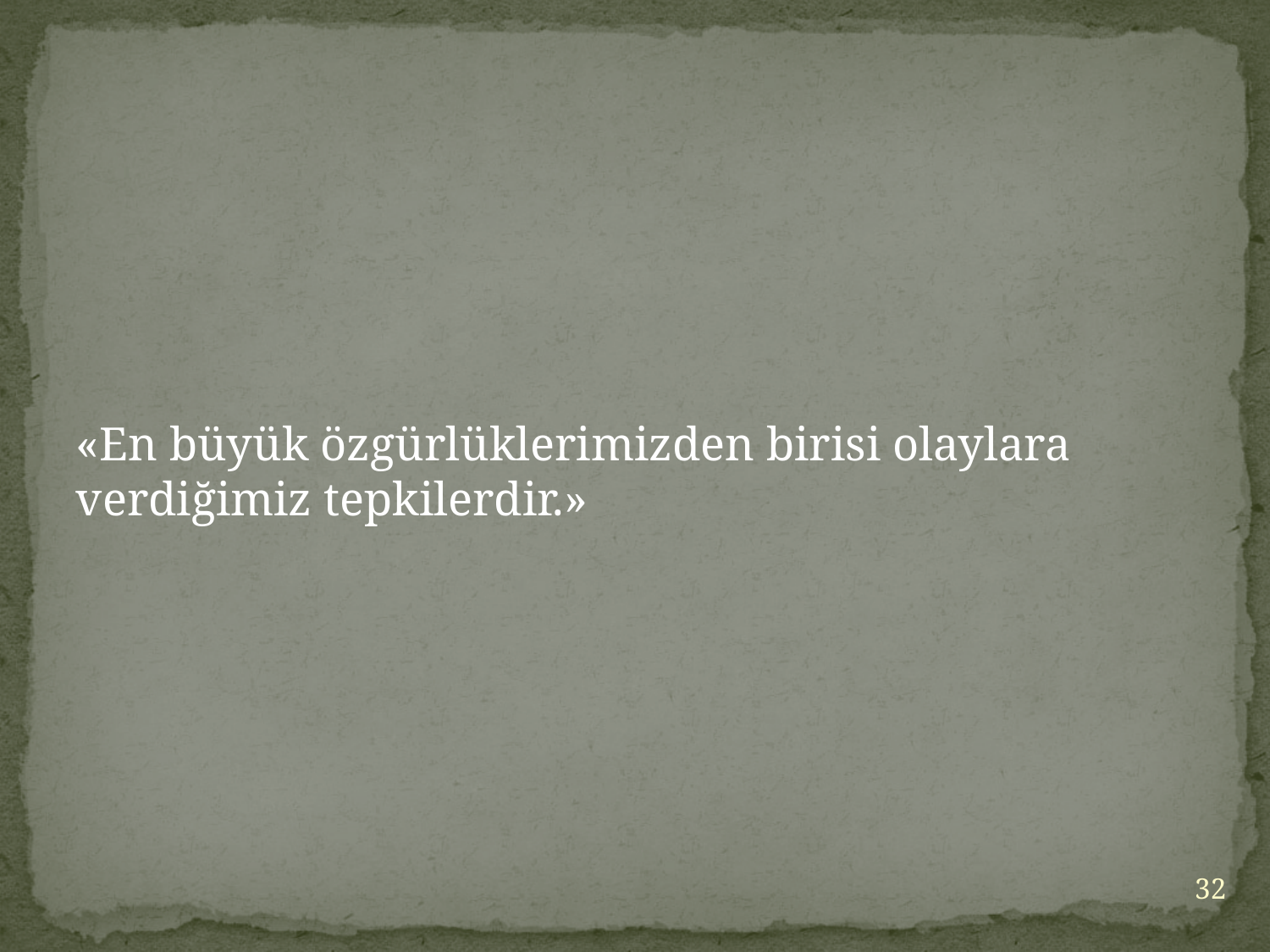

«En büyük özgürlüklerimizden birisi olaylara verdiğimiz tepkilerdir.»
32